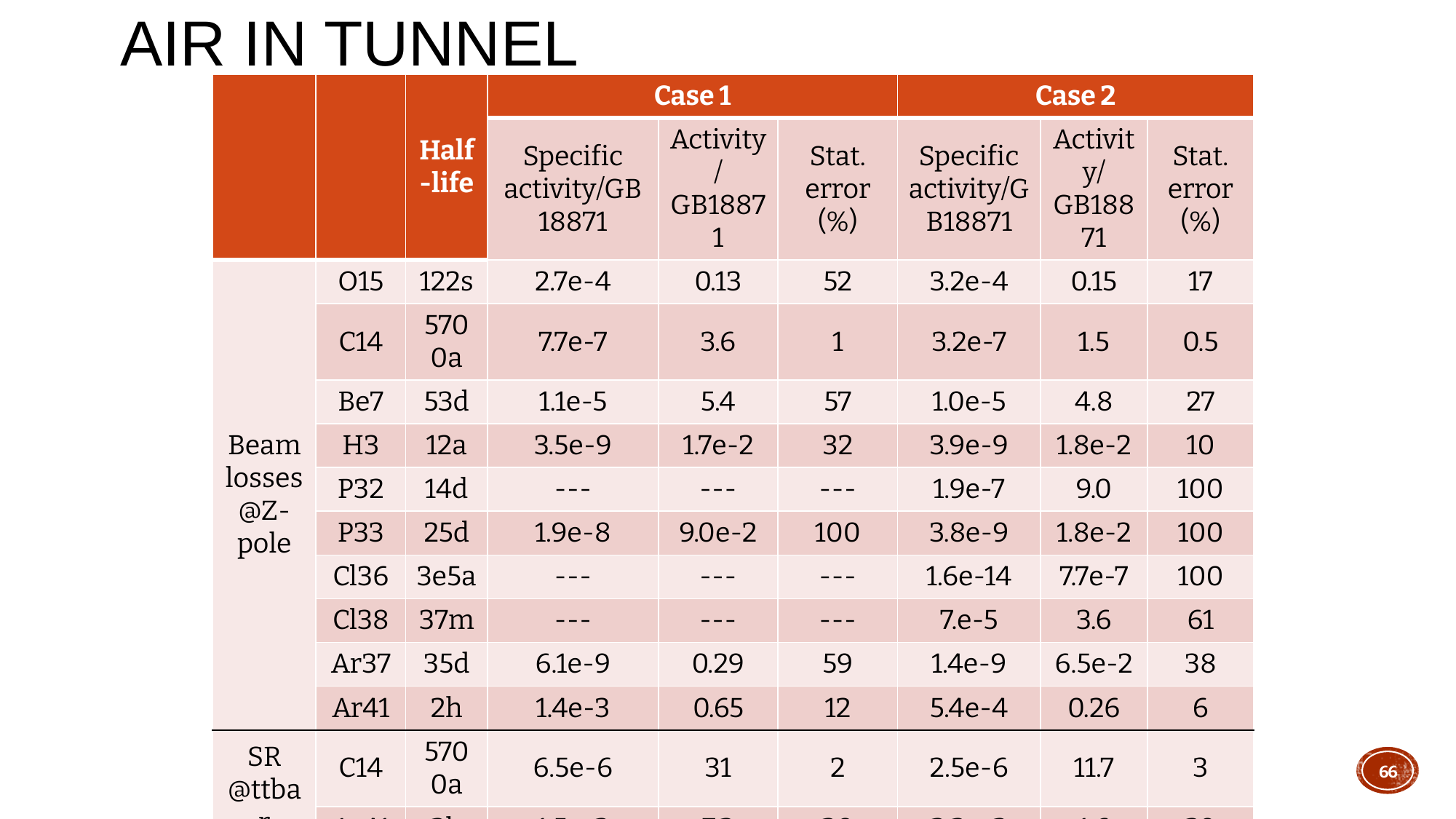

# Air in tunnel
|  |  | Half-life | Case 1 |  |  | Case 2 |  |  |
| --- | --- | --- | --- | --- | --- | --- | --- | --- |
|  |  |  | Specific activity/GB18871 | Activity/GB18871 | Stat. error (%) | Specific activity/GB18871 | Activity/GB18871 | Stat. error (%) |
| Beam losses @Z-pole | O15 | 122s | 2.7e-4 | 0.13 | 52 | 3.2e-4 | 0.15 | 17 |
|  | C14 | 5700a | 7.7e-7 | 3.6 | 1 | 3.2e-7 | 1.5 | 0.5 |
|  | Be7 | 53d | 1.1e-5 | 5.4 | 57 | 1.0e-5 | 4.8 | 27 |
|  | H3 | 12a | 3.5e-9 | 1.7e-2 | 32 | 3.9e-9 | 1.8e-2 | 10 |
|  | P32 | 14d | --- | --- | --- | 1.9e-7 | 9.0 | 100 |
|  | P33 | 25d | 1.9e-8 | 9.0e-2 | 100 | 3.8e-9 | 1.8e-2 | 100 |
|  | Cl36 | 3e5a | --- | --- | --- | 1.6e-14 | 7.7e-7 | 100 |
|  | Cl38 | 37m | --- | --- | --- | 7.e-5 | 3.6 | 61 |
|  | Ar37 | 35d | 6.1e-9 | 0.29 | 59 | 1.4e-9 | 6.5e-2 | 38 |
|  | Ar41 | 2h | 1.4e-3 | 0.65 | 12 | 5.4e-4 | 0.26 | 6 |
| SR @ttbar | C14 | 5700a | 6.5e-6 | 31 | 2 | 2.5e-6 | 11.7 | 3 |
|  | Ar41 | 2h | 1.5e-2 | 7.2 | 20 | 3.3e-3 | 1.6 | 29 |
Activation by beam losses

66